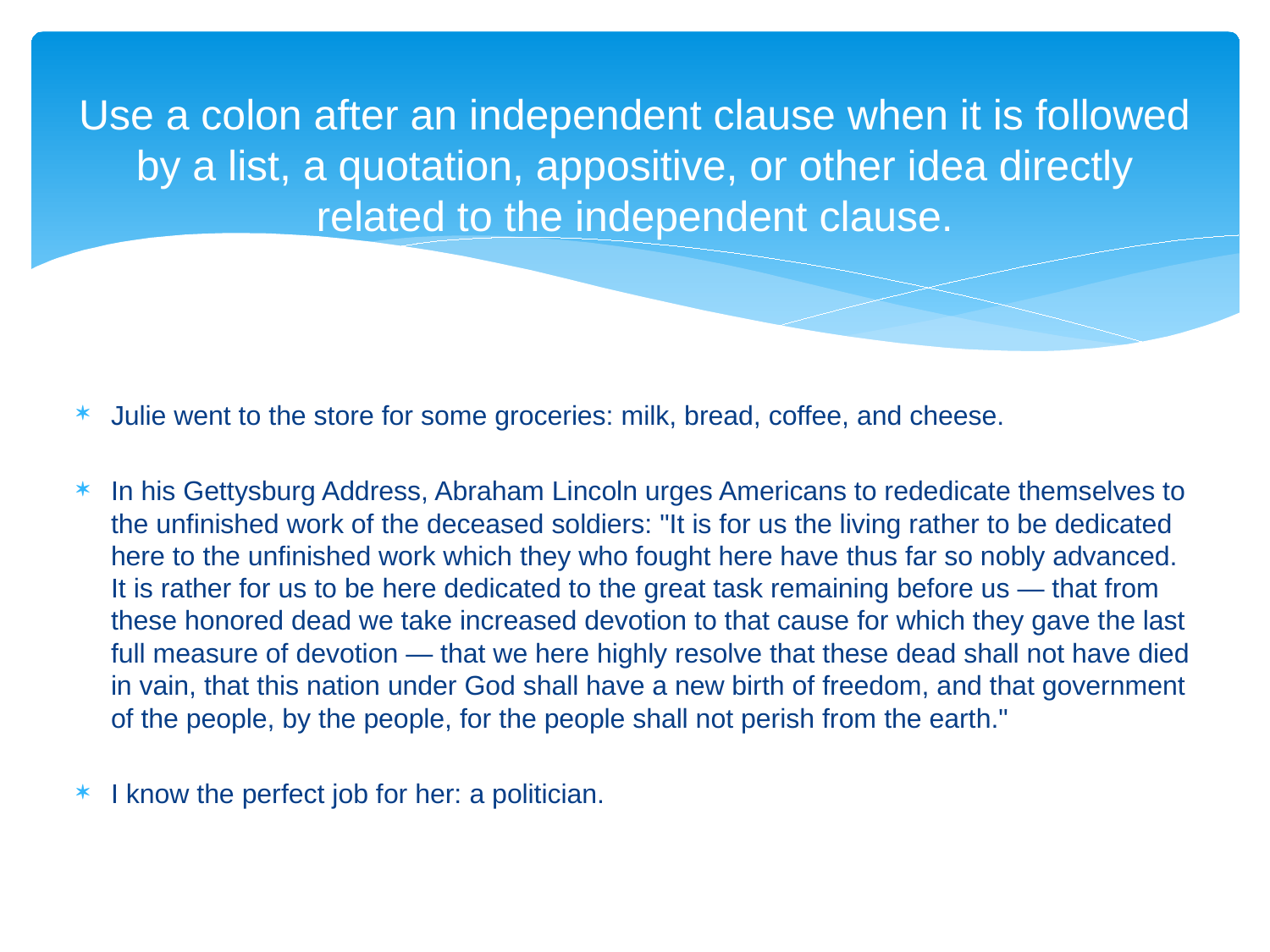

# Use a colon after an independent clause when it is followed by a list, a quotation, appositive, or other idea directly related to the independent clause.
Julie went to the store for some groceries: milk, bread, coffee, and cheese.

In his Gettysburg Address, Abraham Lincoln urges Americans to rededicate themselves to the unfinished work of the deceased soldiers: "It is for us the living rather to be dedicated here to the unfinished work which they who fought here have thus far so nobly advanced. It is rather for us to be here dedicated to the great task remaining before us — that from these honored dead we take increased devotion to that cause for which they gave the last full measure of devotion — that we here highly resolve that these dead shall not have died in vain, that this nation under God shall have a new birth of freedom, and that government of the people, by the people, for the people shall not perish from the earth."

I know the perfect job for her: a politician.